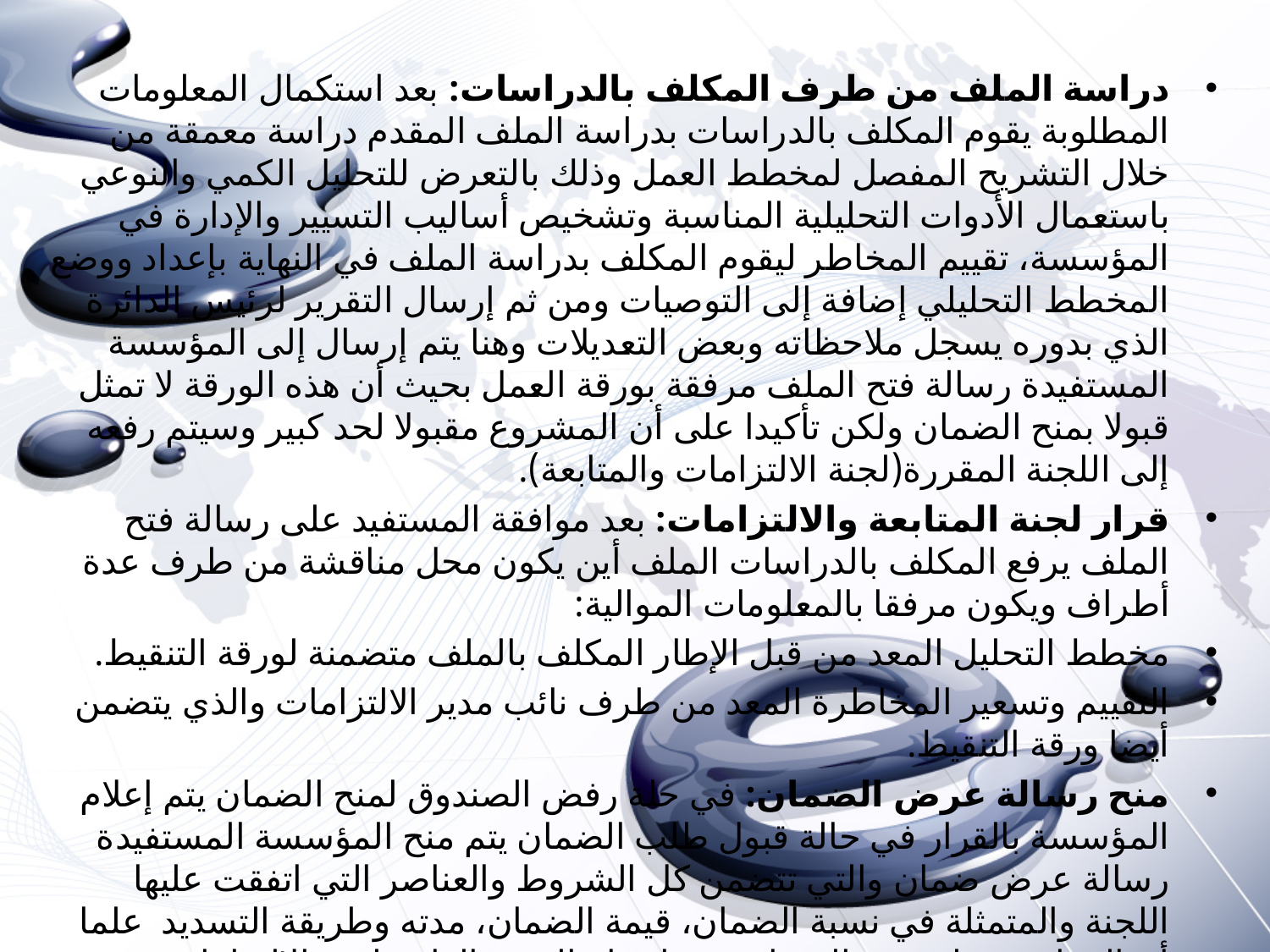

دراسة الملف من طرف المكلف بالدراسات: بعد استكمال المعلومات المطلوبة يقوم المكلف بالدراسات بدراسة الملف المقدم دراسة معمقة من خلال التشريح المفصل لمخطط العمل وذلك بالتعرض للتحليل الكمي والنوعي باستعمال الأدوات التحليلية المناسبة وتشخيص أساليب التسيير والإدارة في المؤسسة، تقييم المخاطر ليقوم المكلف بدراسة الملف في النهاية بإعداد ووضع المخطط التحليلي إضافة إلى التوصيات ومن ثم إرسال التقرير لرئيس الدائرة الذي بدوره يسجل ملاحظاته وبعض التعديلات وهنا يتم إرسال إلى المؤسسة المستفيدة رسالة فتح الملف مرفقة بورقة العمل بحيث أن هذه الورقة لا تمثل قبولا بمنح الضمان ولكن تأكيدا على أن المشروع مقبولا لحد كبير وسيتم رفعه إلى اللجنة المقررة(لجنة الالتزامات والمتابعة).
قرار لجنة المتابعة والالتزامات: بعد موافقة المستفيد على رسالة فتح الملف يرفع المكلف بالدراسات الملف أين يكون محل مناقشة من طرف عدة أطراف ويكون مرفقا بالمعلومات الموالية:
مخطط التحليل المعد من قبل الإطار المكلف بالملف متضمنة لورقة التنقيط.
التقييم وتسعير المخاطرة المعد من طرف نائب مدير الالتزامات والذي يتضمن أيضا ورقة التنقيط.
منح رسالة عرض الضمان: في حلة رفض الصندوق لمنح الضمان يتم إعلام المؤسسة بالقرار في حالة قبول طلب الضمان يتم منح المؤسسة المستفيدة  رسالة عرض ضمان والتي تتضمن كل الشروط والعناصر التي اتفقت عليها اللجنة والمتمثلة في نسبة الضمان، قيمة الضمان، مدته وطريقة التسديد  علما أن الموافقة  على منح الضمان يتم بإجماع المدير العام ولجنة الالتزامات والمتابعة وتمنح للمؤسسة نسختين من هذه الوثيقة وتبقى سارية المفعول لمدة ستة أشهر فقط وتعتبر رسالة عرض الضمان قبولا تاما بمنح الضمان للمؤسسة.